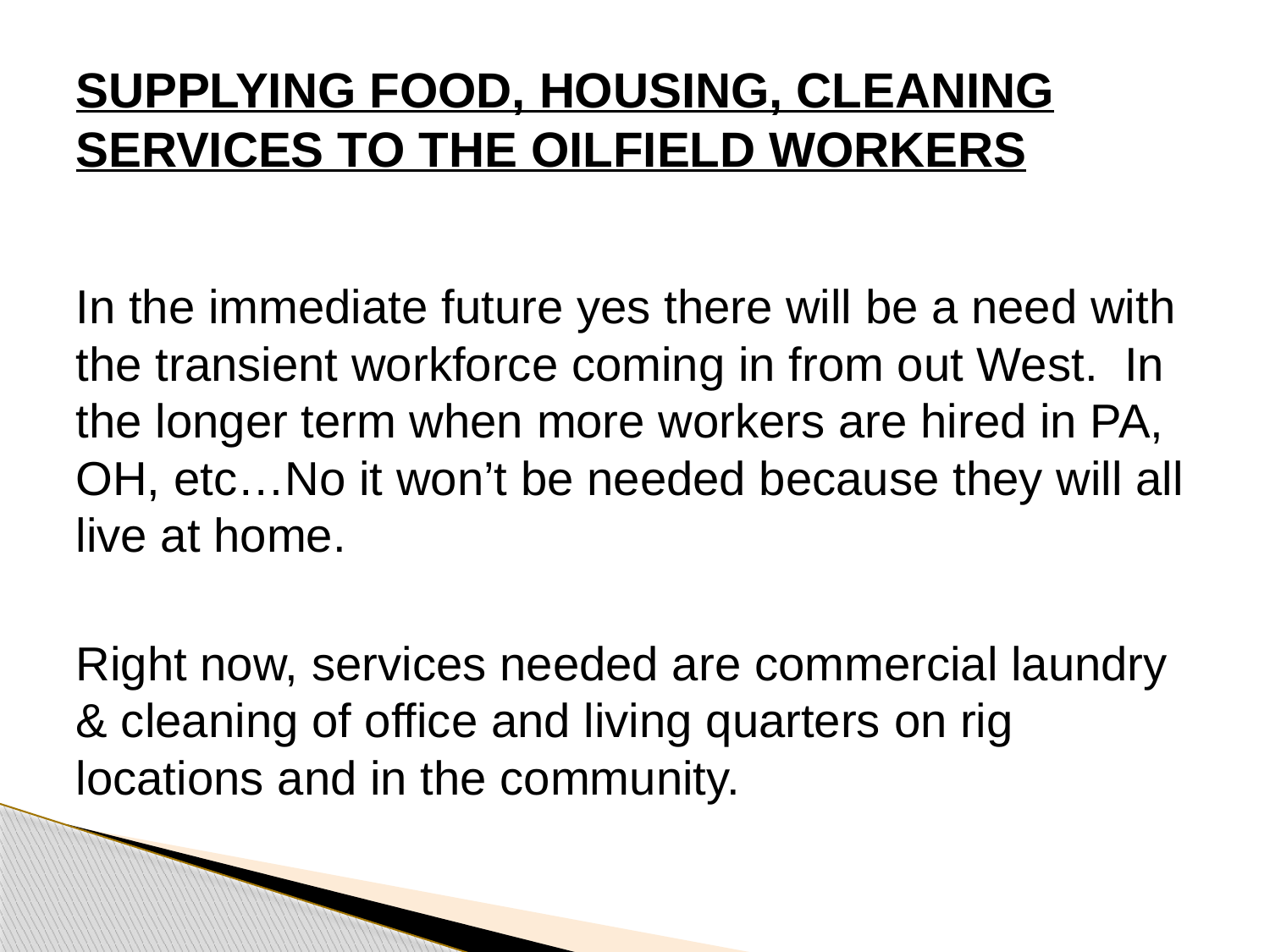

# SUPPLYING FOOD, HOUSING, CLEANING SERVICES TO THE OILFIELD WORKERS

In the immediate future yes there will be a need with the transient workforce coming in from out West.  In the longer term when more workers are hired in PA, OH, etc…No it won’t be needed because they will all live at home.

Right now, services needed are commercial laundry & cleaning of office and living quarters on rig locations and in the community.